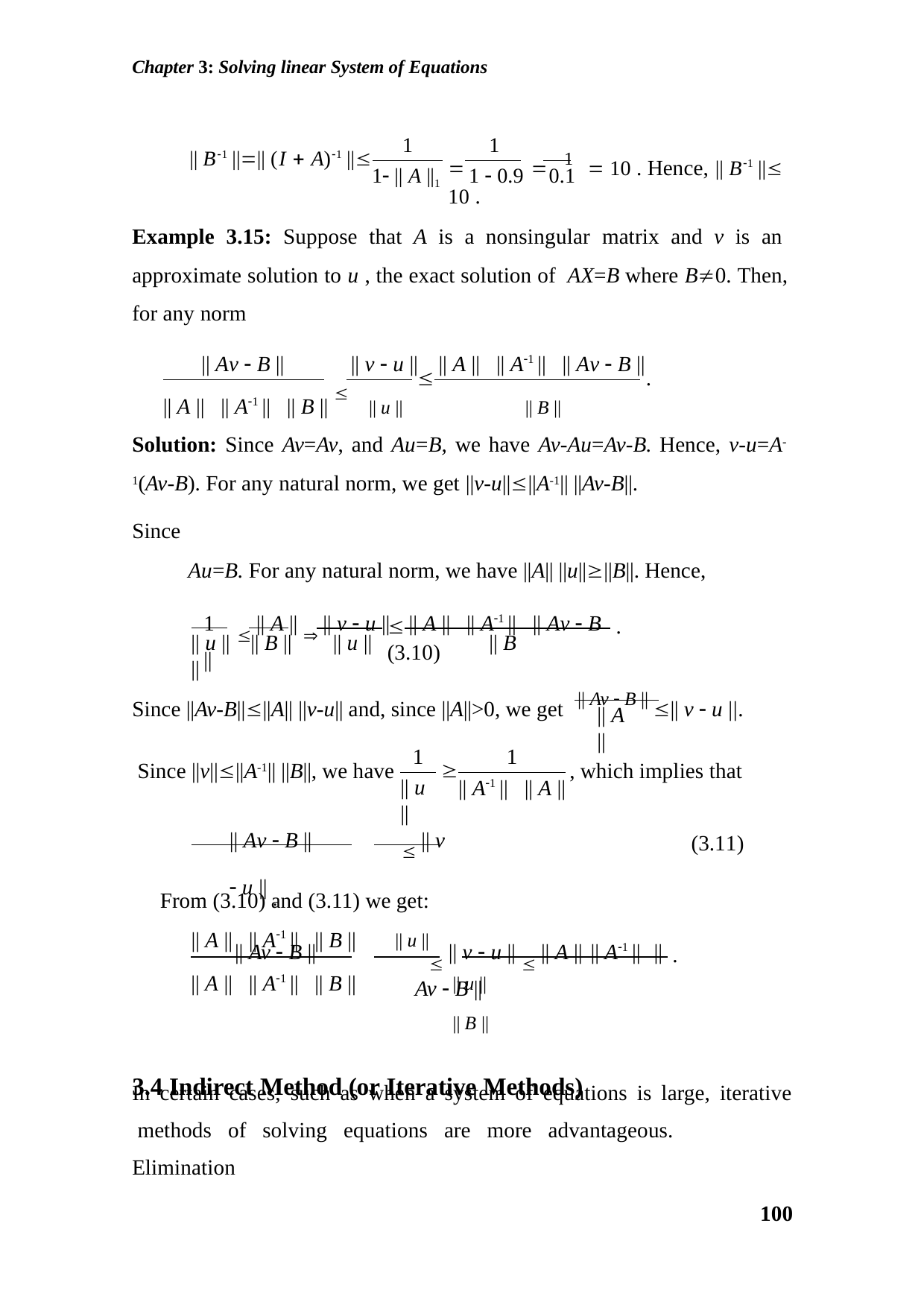

Chapter 3: Solving linear System of Equations
1	1
=	=   1   = 10 . Hence, || B−1 ||≤ 10 .
|| B−1 ||=|| (I + A)−1 ||≤
1− || A ||1	1 − 0.9	0.1

Example 3.15: Suppose that A is a nonsingular matrix and v is an  approximate solution to u , the exact solution of AX=B where B≠0. Then,  for any norm
|| Av − B ||	|| v − u ||	|| A ||   || A−1 ||   || Av − B ||
≤	.
|| A ||   || A−1 ||   || B || ≤	|| u ||	|| B ||

Solution: Since Av=Av, and Au=B, we have Av-Au=Av-B. Hence, v-u=A-  1(Av-B). For any natural norm, we get ||v-u||≤||A-1|| ||Av-B||.
Since
Au=B. For any natural norm, we have ||A|| ||u||≥||B||. Hence,
1	≤ || A || ⇒ || v − u ||	|| A ||   || A−1 ||   || Av − B ||
≤	.	(3.10)
|| u ||	|| B ||	|| u ||	|| B ||

Since ||Av-B||≤||A|| ||v-u|| and, since ||A||>0, we get || Av − B || ≤|| v − u ||.
|| A ||

1
|| A−1 ||   || A ||
1
≥
Since ||v||≤||A-1|| ||B||, we have
, which implies that
|| u ||

|| Av − B ||	≤ || v − u || .
|| A ||   || A−1 ||   || B ||	|| u ||
(3.11)

From (3.10) and (3.11) we get:
|| Av − B ||	≤ || v − u || ≤ || A || || A−1 || || Av − B ||
.
|| A ||   || A−1 ||   || B ||	|| u ||	|| B ||

3.4 Indirect Method (or Iterative Methods)

In certain cases, such as when a system of equations is large, iterative  methods   of   solving   equations   are   more   advantageous.	Elimination
100